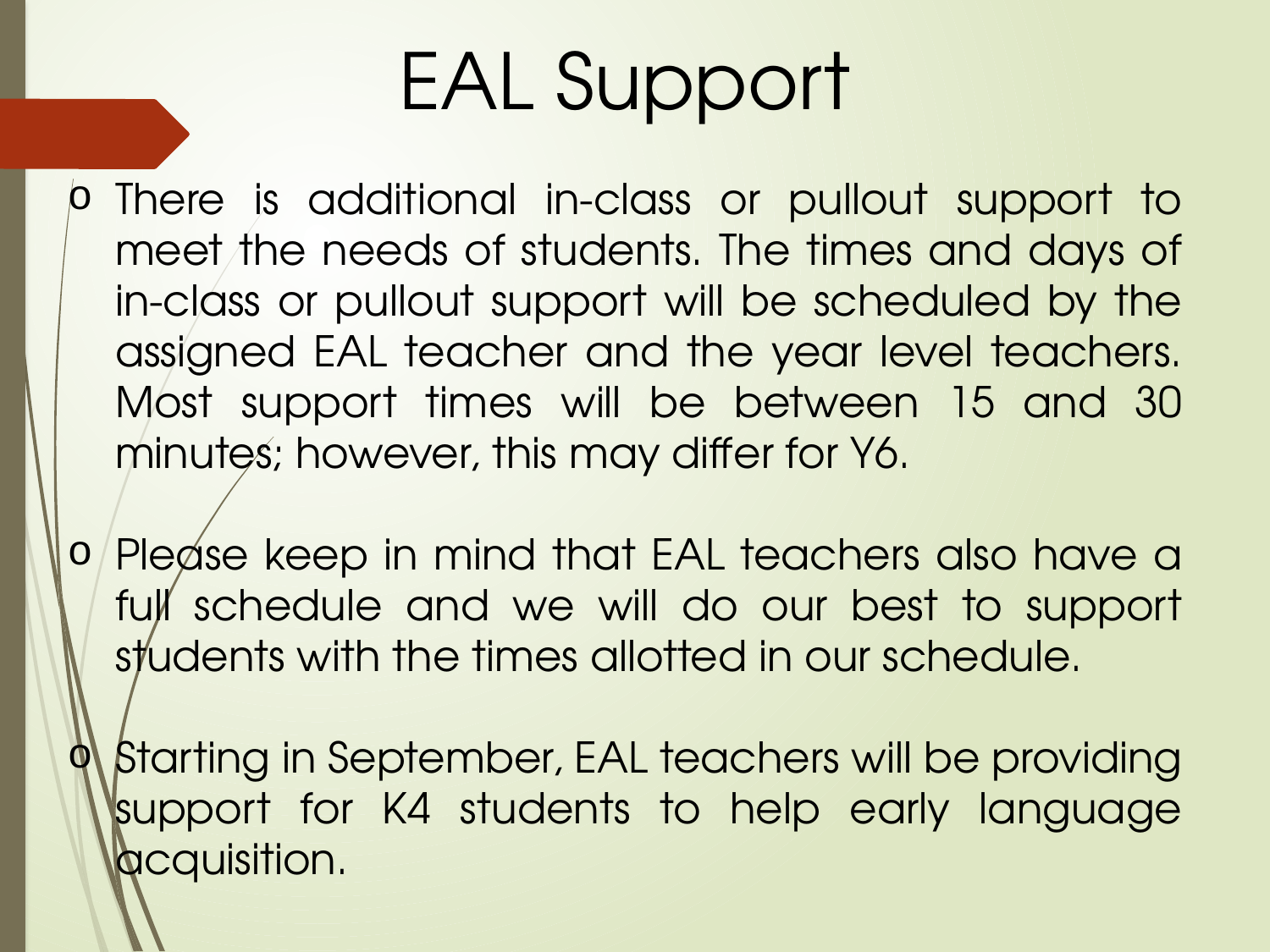

EAL Support
There is additional in-class or pullout support to meet the needs of students. The times and days of in-class or pullout support will be scheduled by the assigned EAL teacher and the year level teachers. Most support times will be between 15 and 30 minutes; however, this may differ for Y6.

Please keep in mind that EAL teachers also have a full schedule and we will do our best to support students with the times allotted in our schedule.

Starting in September, EAL teachers will be providing support for K4 students to help early language acquisition.